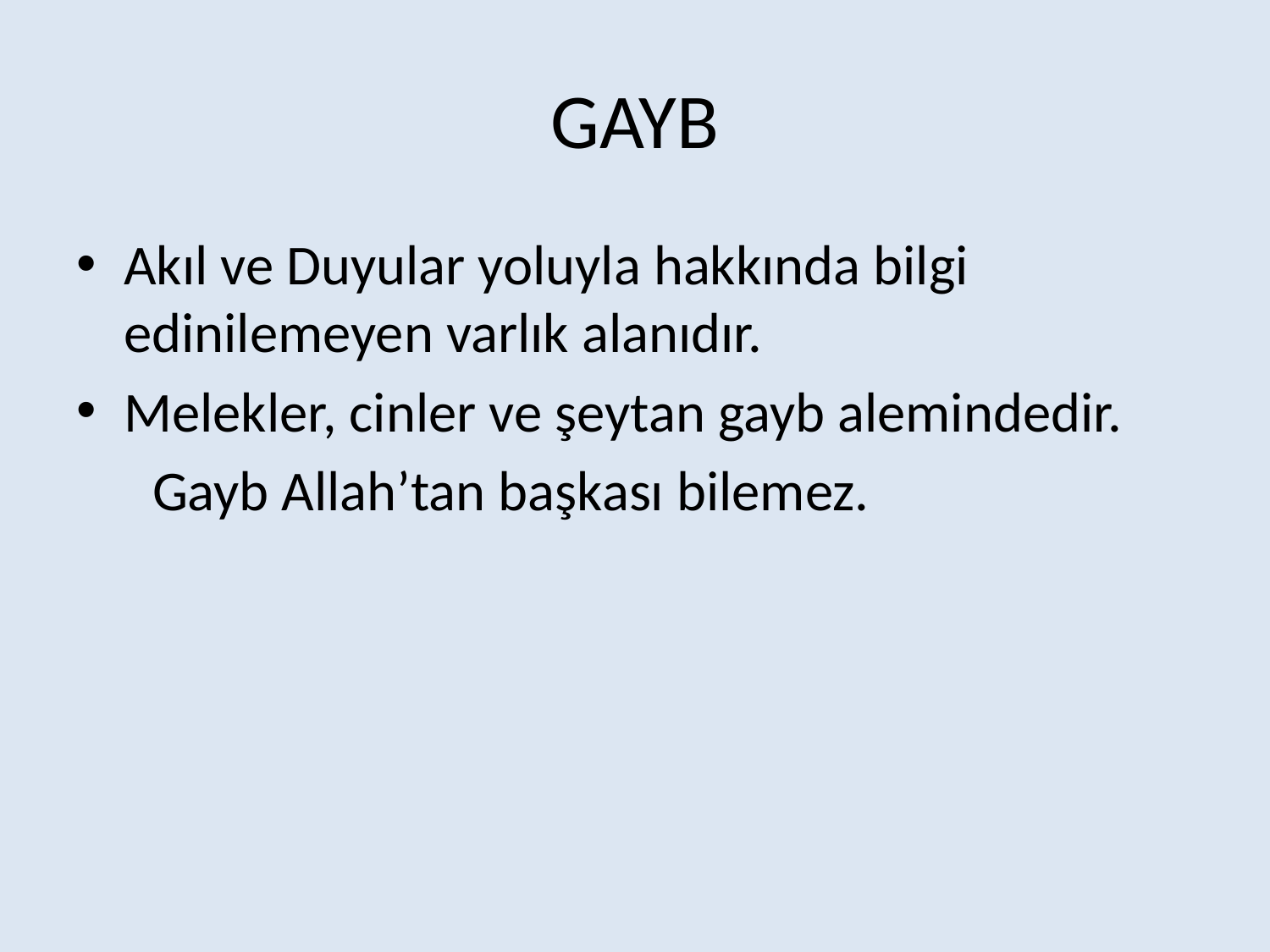

# GAYB
Akıl ve Duyular yoluyla hakkında bilgi edinilemeyen varlık alanıdır.
Melekler, cinler ve şeytan gayb alemindedir.
      Gayb Allah’tan başkası bilemez.